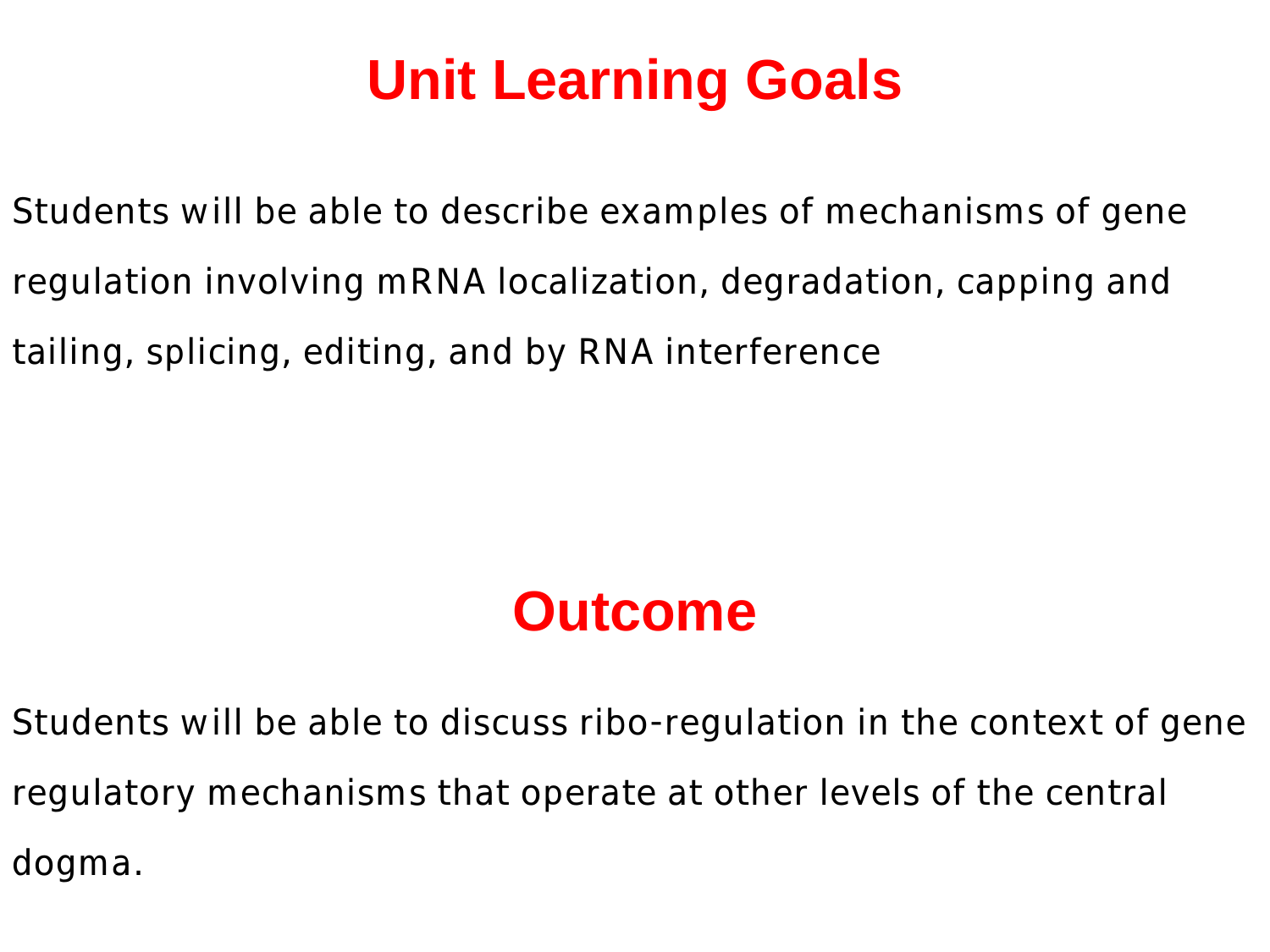

Unit Learning Goals
Students will be able to describe examples of mechanisms of gene regulation involving mRNA localization, degradation, capping and tailing, splicing, editing, and by RNA interference

Outcome
Students will be able to discuss ribo-regulation in the context of gene regulatory mechanisms that operate at other levels of the central dogma.